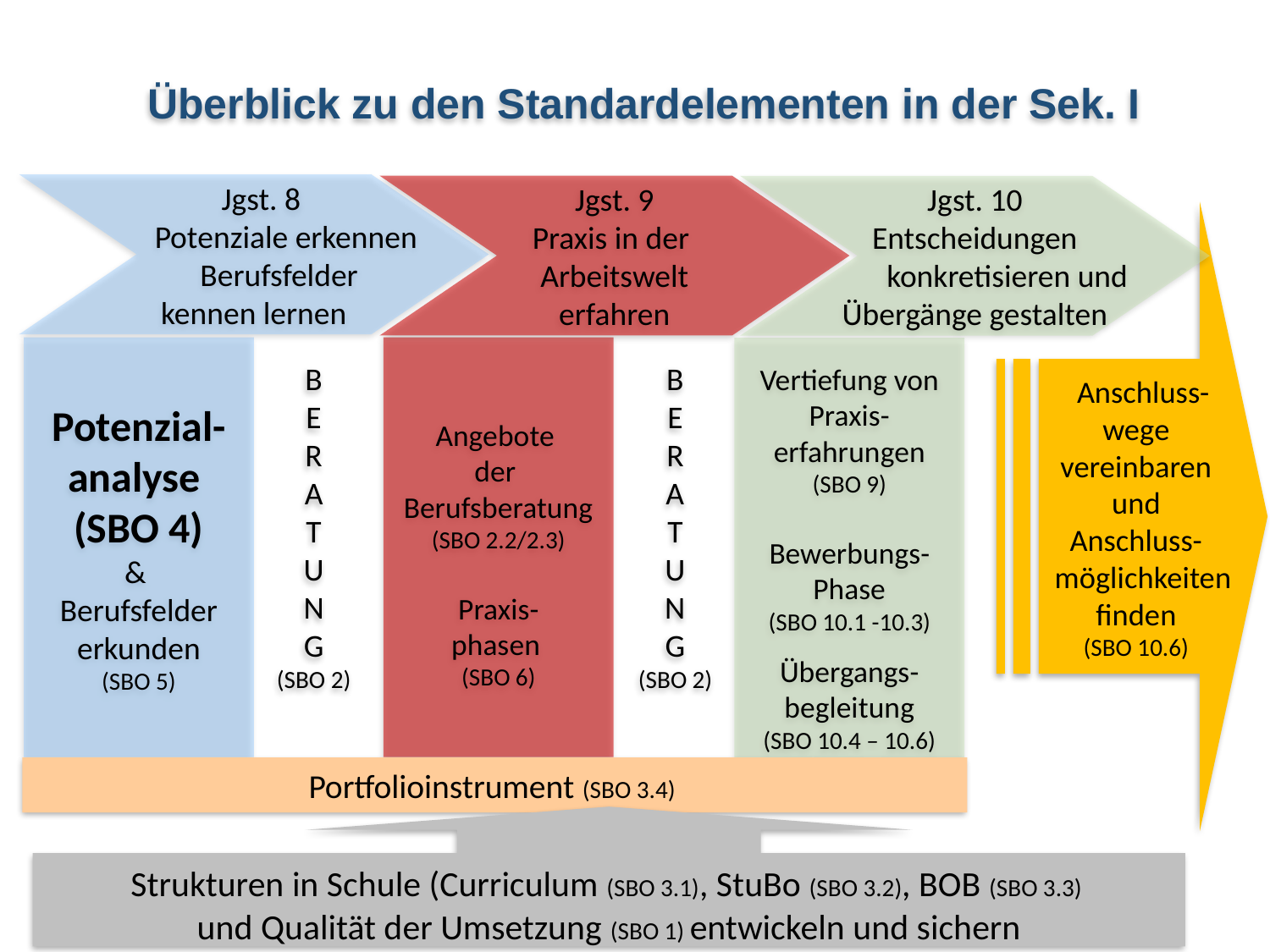

Überblick zu den Standardelementen in der Sek. I
  Jgst. 8
          Potenziale erkennen
        Berufsfelder
kennen lernen
Jgst. 9
Praxis in der
Arbeitswelt
erfahren
Jgst. 10
Entscheidungen
         konkretisieren und
Übergänge gestalten
  Anschluss-
wege
vereinbaren
und
Anschluss-
  möglichkeiten
finden
(SBO 10.6)
B
E
R
A
T
U
N
G
(SBO 2)
B
E
R
A
T
U
N
G
(SBO 2)

Angebote
der
Berufsberatung
(SBO 2.2/2.3)

Praxis-
phasen
(SBO 6)

Potenzial-
analyse
(SBO 4)
&
Berufsfelder
erkunden
(SBO 5)

Vertiefung von
Praxis-
erfahrungen
(SBO 9)

Bewerbungs-
Phase
(SBO 10.1 -10.3)

Übergangs-
begleitung
(SBO 10.4 – 10.6)

Portfolioinstrument (SBO 3.4)

Strukturen in Schule (Curriculum (SBO 3.1), StuBo (SBO 3.2), BOB (SBO 3.3)
und Qualität der Umsetzung (SBO 1) entwickeln und sichern